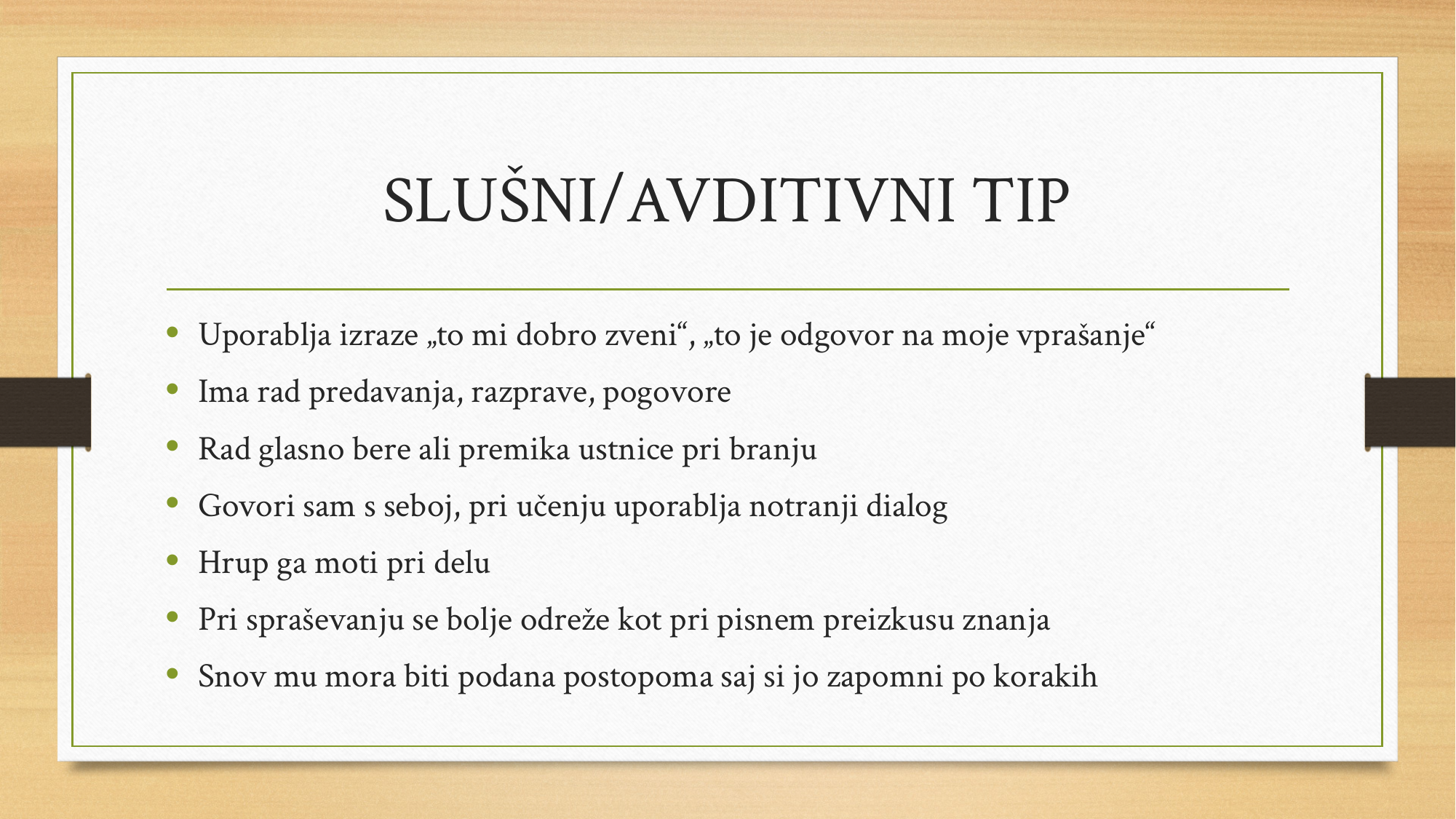

# SLUŠNI/AVDITIVNI TIP
Uporablja izraze „to mi dobro zveni“, „to je odgovor na moje vprašanje“
Ima rad predavanja, razprave, pogovore
Rad glasno bere ali premika ustnice pri branju
Govori sam s seboj, pri učenju uporablja notranji dialog
Hrup ga moti pri delu
Pri spraševanju se bolje odreže kot pri pisnem preizkusu znanja
Snov mu mora biti podana postopoma saj si jo zapomni po korakih